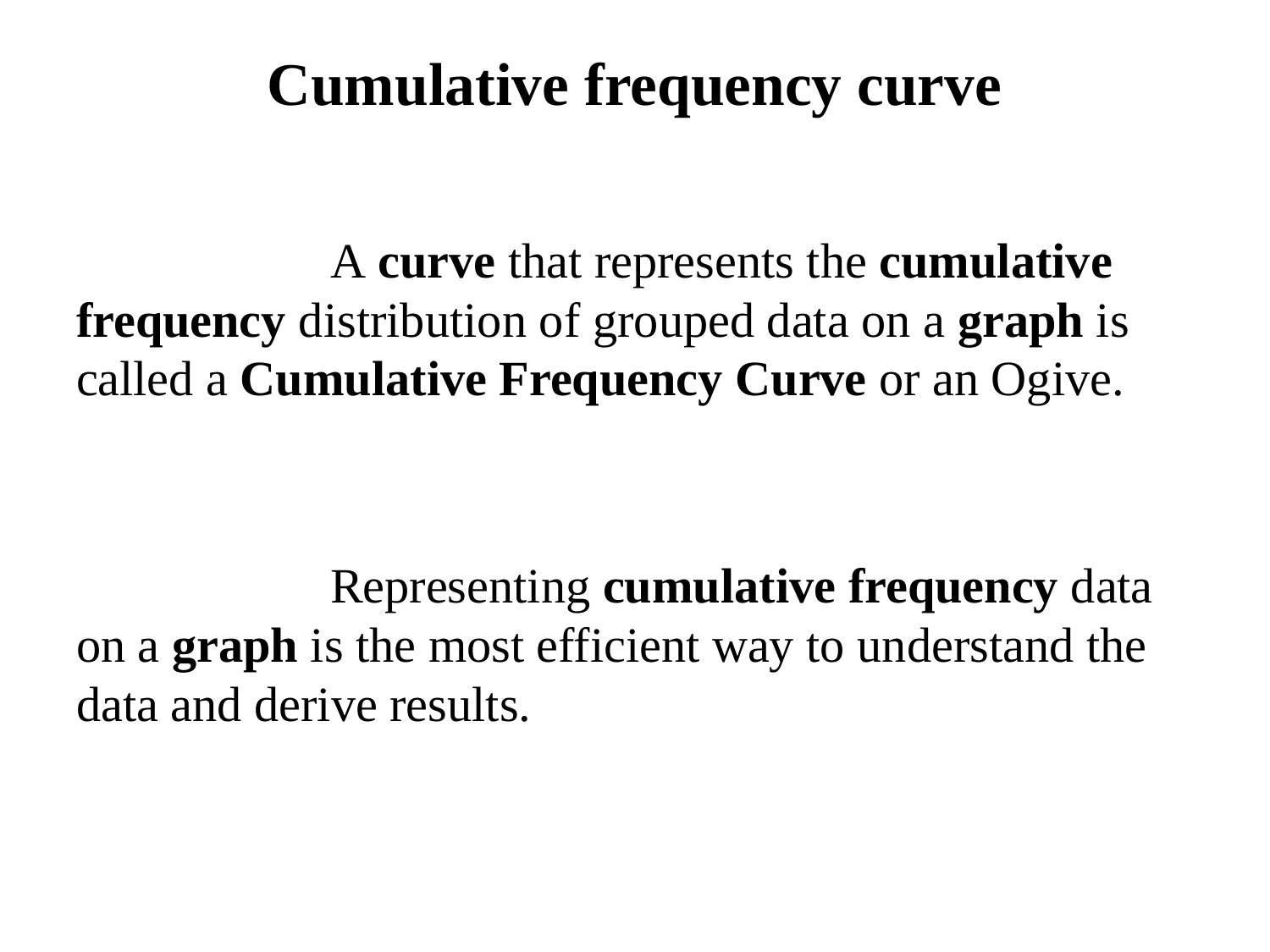

# Cumulative frequency curve
		A curve that represents the cumulative frequency distribution of grouped data on a graph is called a Cumulative Frequency Curve or an Ogive.

 		Representing cumulative frequency data on a graph is the most efficient way to understand the data and derive results.